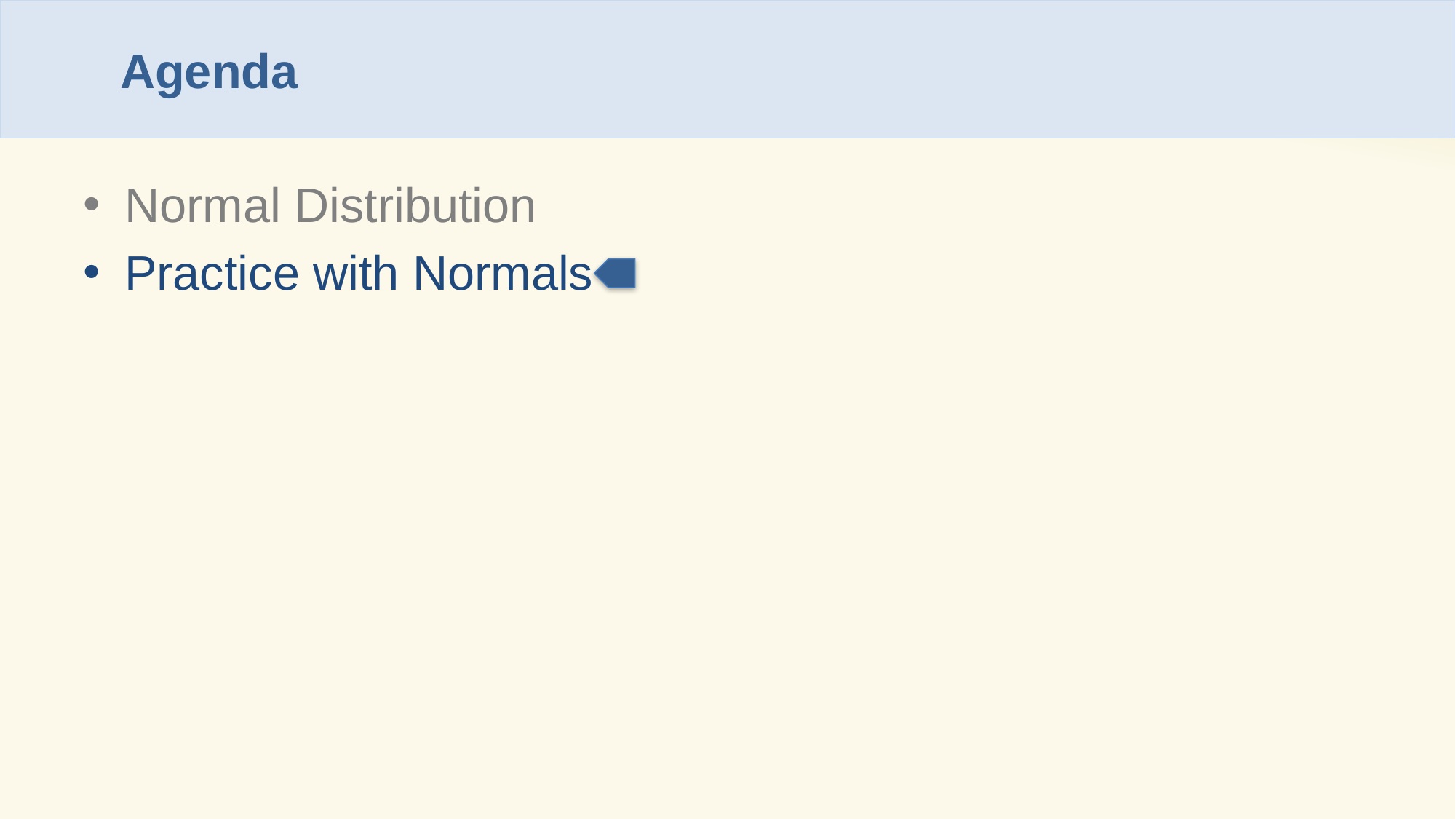

# Agenda
Normal Distribution
Practice with Normals